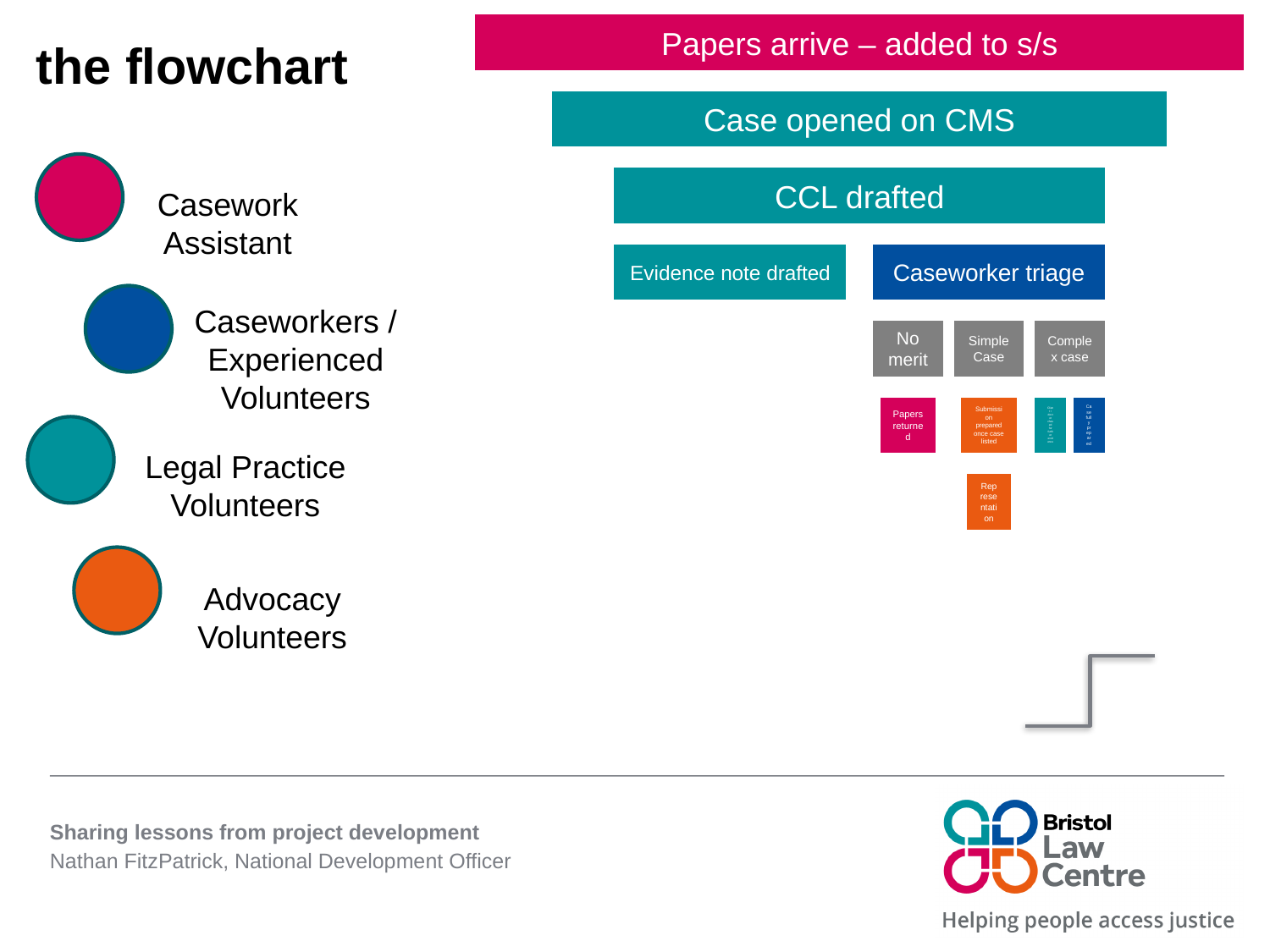

Papers arrive – added to s/s
CCL drafted
Case opened on CMS
Caseworker triage
No merit
Simple Case
Complex case
Papers returned
Evidence note drafted
Submission prepared once case listed
Case fully prepared
Client / doctor chased for further evidence
Representation
Representation
# the flowchart

Casework Assistant

Caseworkers / Experienced Volunteers

Legal Practice Volunteers

Advocacy Volunteers
Sharing lessons from project development
Nathan FitzPatrick, National Development Officer